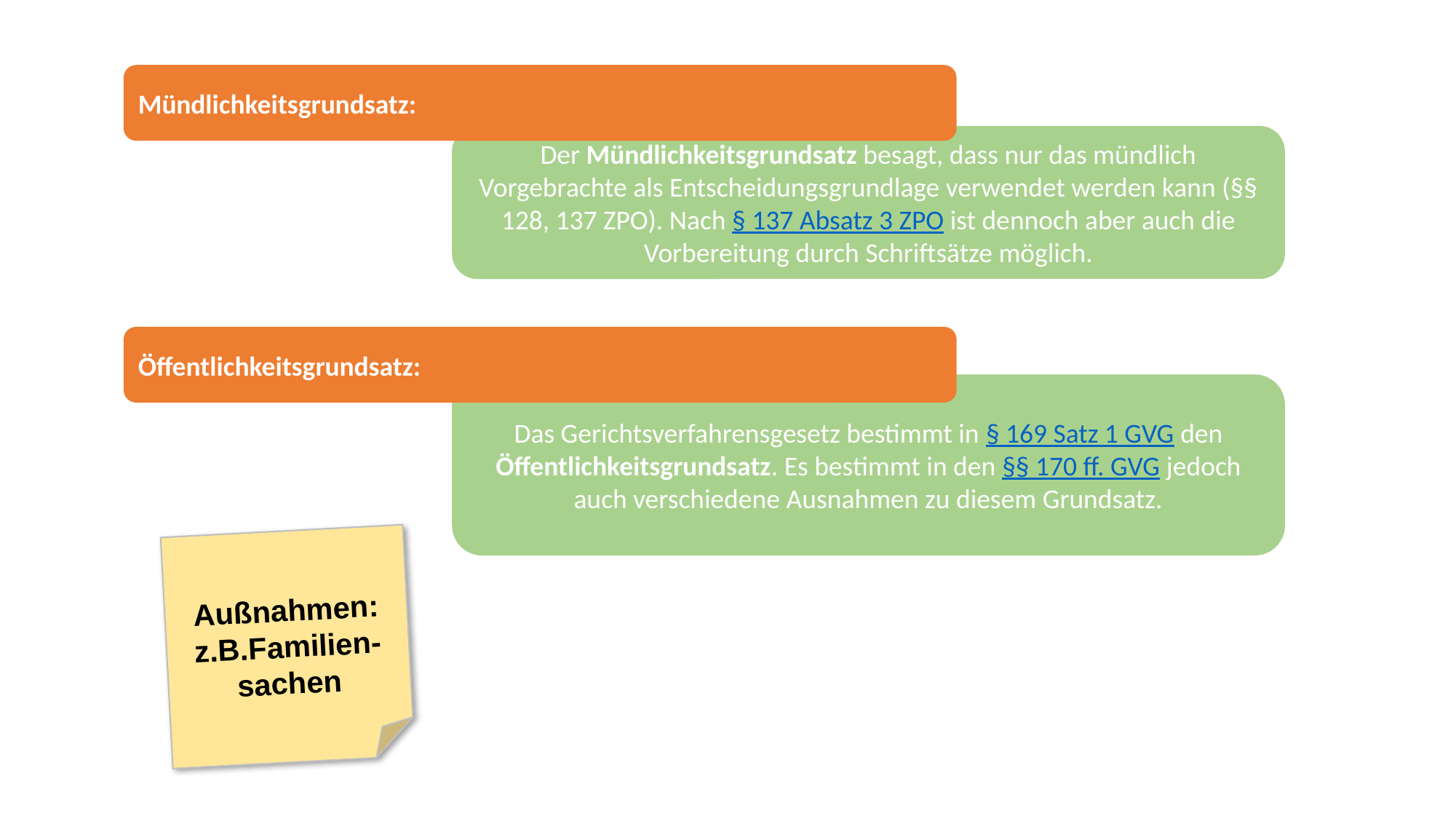

Mündlichkeitsgrundsatz:
Der Mündlichkeitsgrundsatz besagt, dass nur das mündlich Vorgebrachte als Entscheidungsgrundlage verwendet werden kann (§§ 128, 137 ZPO). Nach § 137 Absatz 3 ZPO ist dennoch aber auch die Vorbereitung durch Schriftsätze möglich.
Öffentlichkeitsgrundsatz:
Das Gerichtsverfahrensgesetz bestimmt in § 169 Satz 1 GVG den Öffentlichkeitsgrundsatz. Es bestimmt in den §§ 170 ff. GVG jedoch auch verschiedene Ausnahmen zu diesem Grundsatz.

Außnahmen:
z.B.Familien-sachen